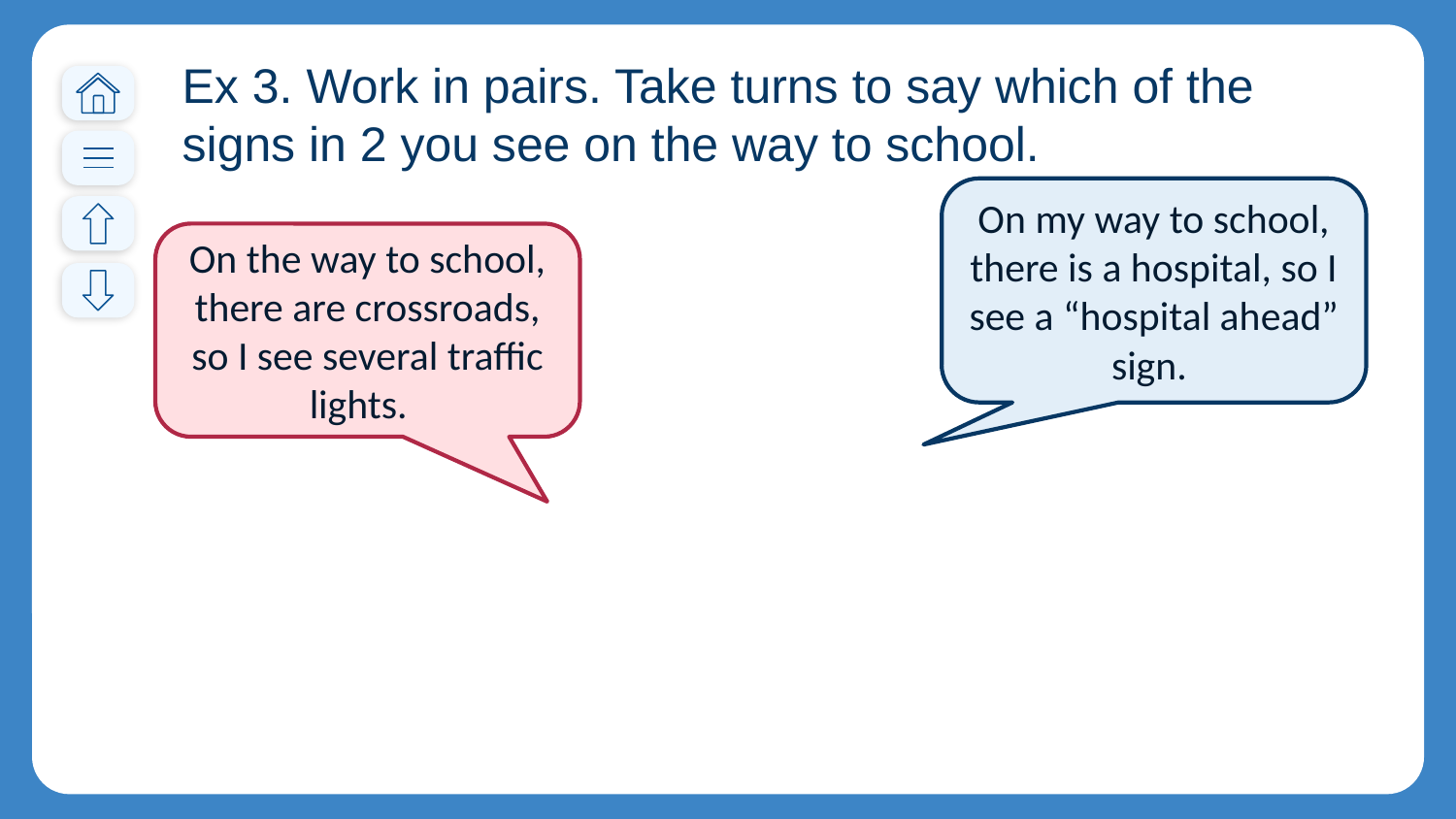

# Ex 3. Work in pairs. Take turns to say which of the signs in 2 you see on the way to school.

On my way to school, there is a hospital, so I see a “hospital ahead” sign.

On the way to school, there are crossroads, so I see several traffic lights.